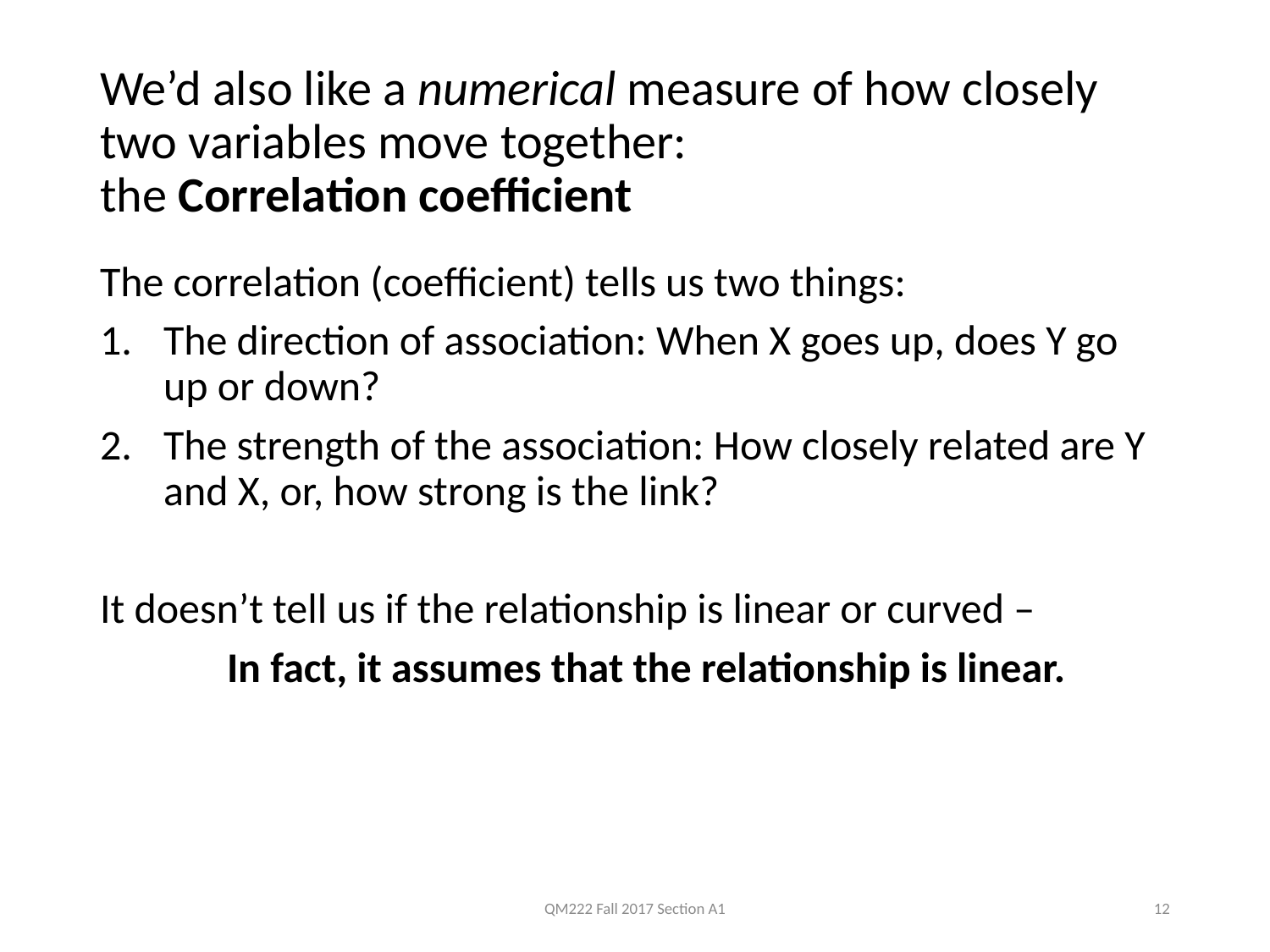

# We’d also like a numerical measure of how closely two variables move together: the Correlation coefficient
The correlation (coefficient) tells us two things:
The direction of association: When X goes up, does Y go up or down?
The strength of the association: How closely related are Y and X, or, how strong is the link?

It doesn’t tell us if the relationship is linear or curved –
	In fact, it assumes that the relationship is linear.

QM222 Fall 2017 Section A1
12